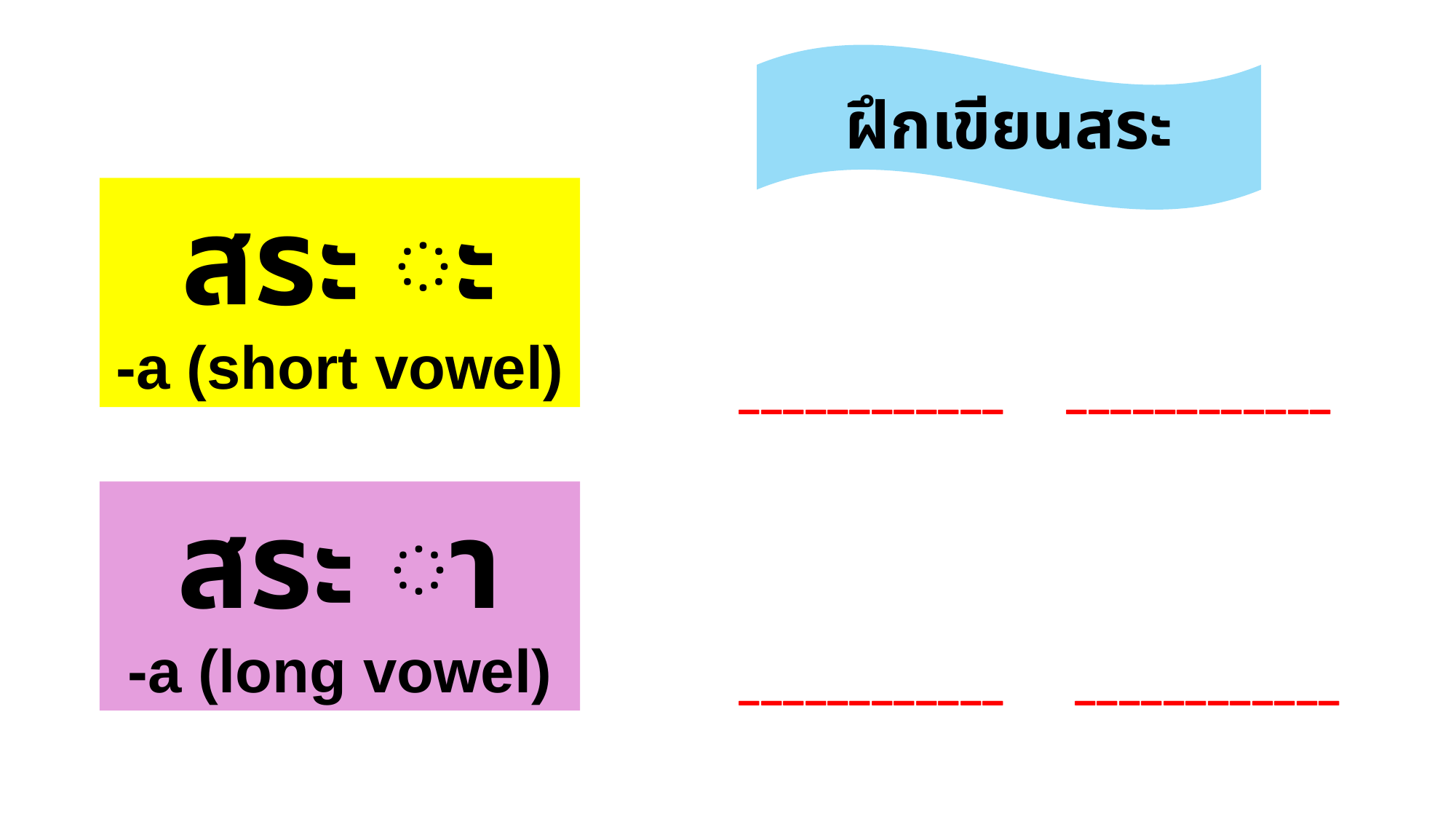

ฝึกเขียนสระ
สระ ◌ะ
-a (short vowel)
____________	____________

____________	 ____________

สระ ◌า
-a (long vowel)